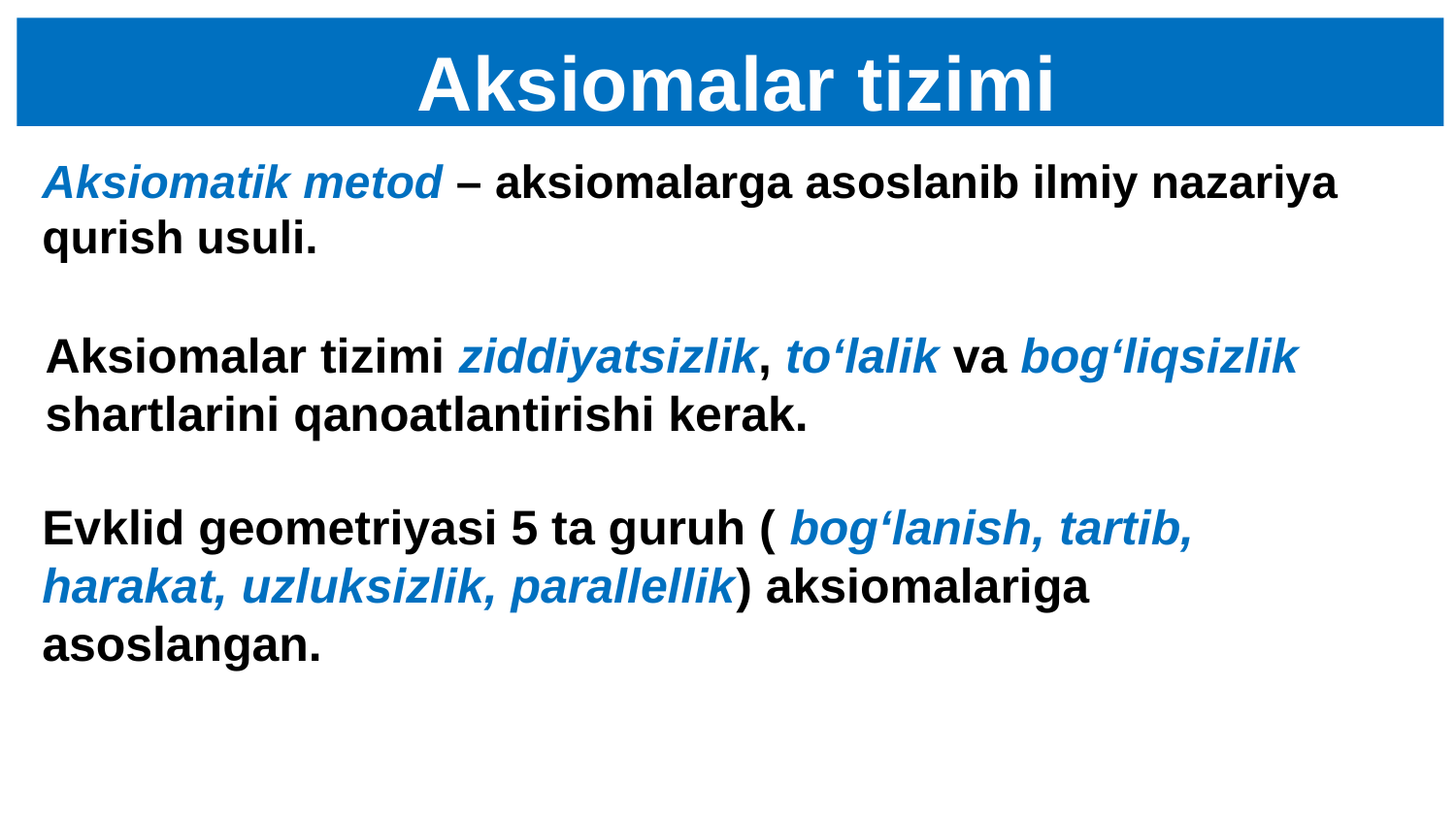

Aksiomalar tizimi
Aksiomatik metod – aksiomalarga asoslanib ilmiy nazariya qurish usuli.
Aksiomalar tizimi ziddiyatsizlik, to‘lalik va bog‘liqsizlik shartlarini qanoatlantirishi kerak.
Evklid geometriyasi 5 ta guruh ( bog‘lanish, tartib, harakat, uzluksizlik, parallellik) aksiomalariga asoslangan.